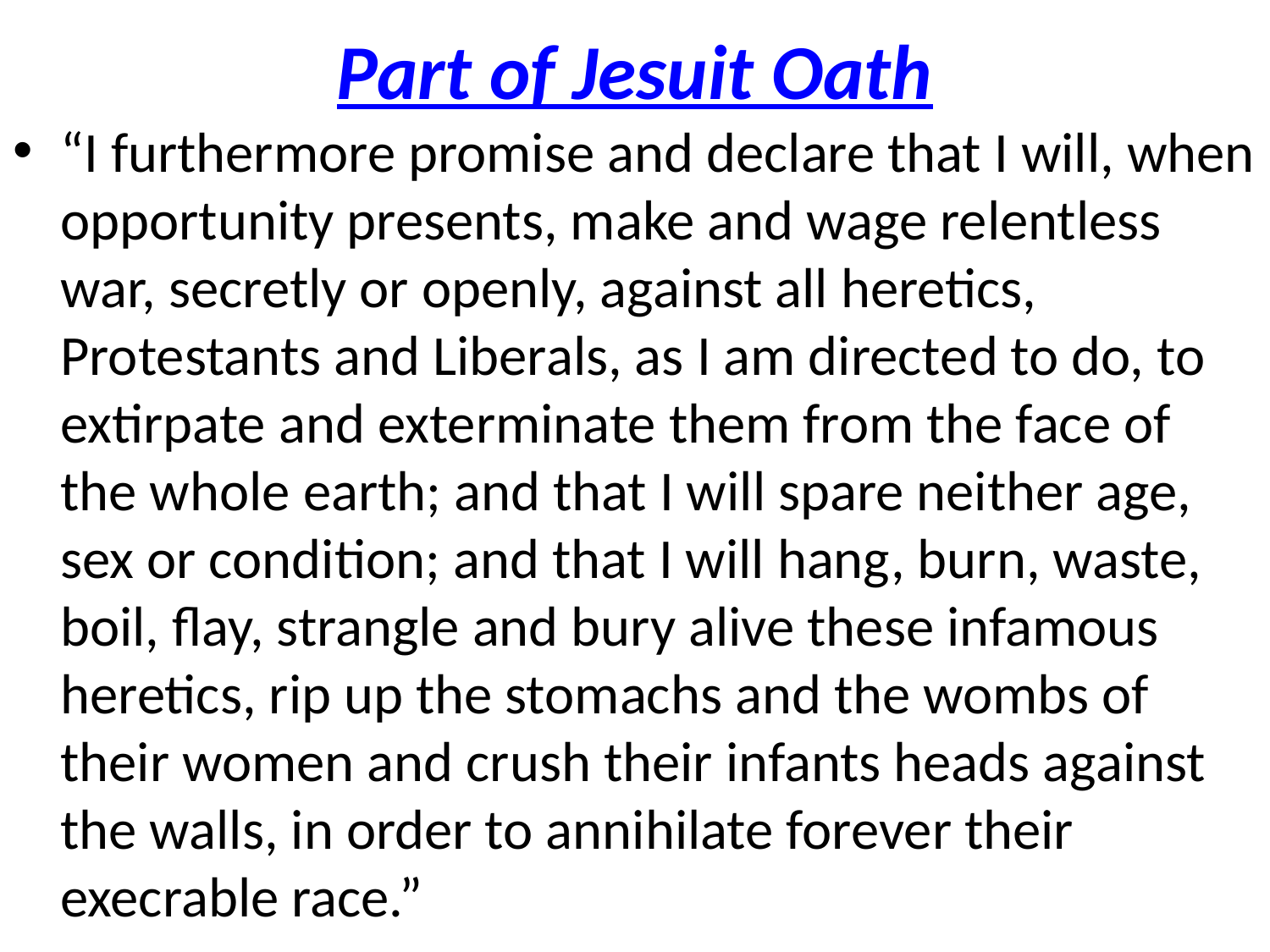

# Part of Jesuit Oath
“I furthermore promise and declare that I will, when opportunity presents, make and wage relentless war, secretly or openly, against all heretics, Protestants and Liberals, as I am directed to do, to extirpate and exterminate them from the face of the whole earth; and that I will spare neither age, sex or condition; and that I will hang, burn, waste, boil, flay, strangle and bury alive these infamous heretics, rip up the stomachs and the wombs of their women and crush their infants heads against the walls, in order to annihilate forever their execrable race.”